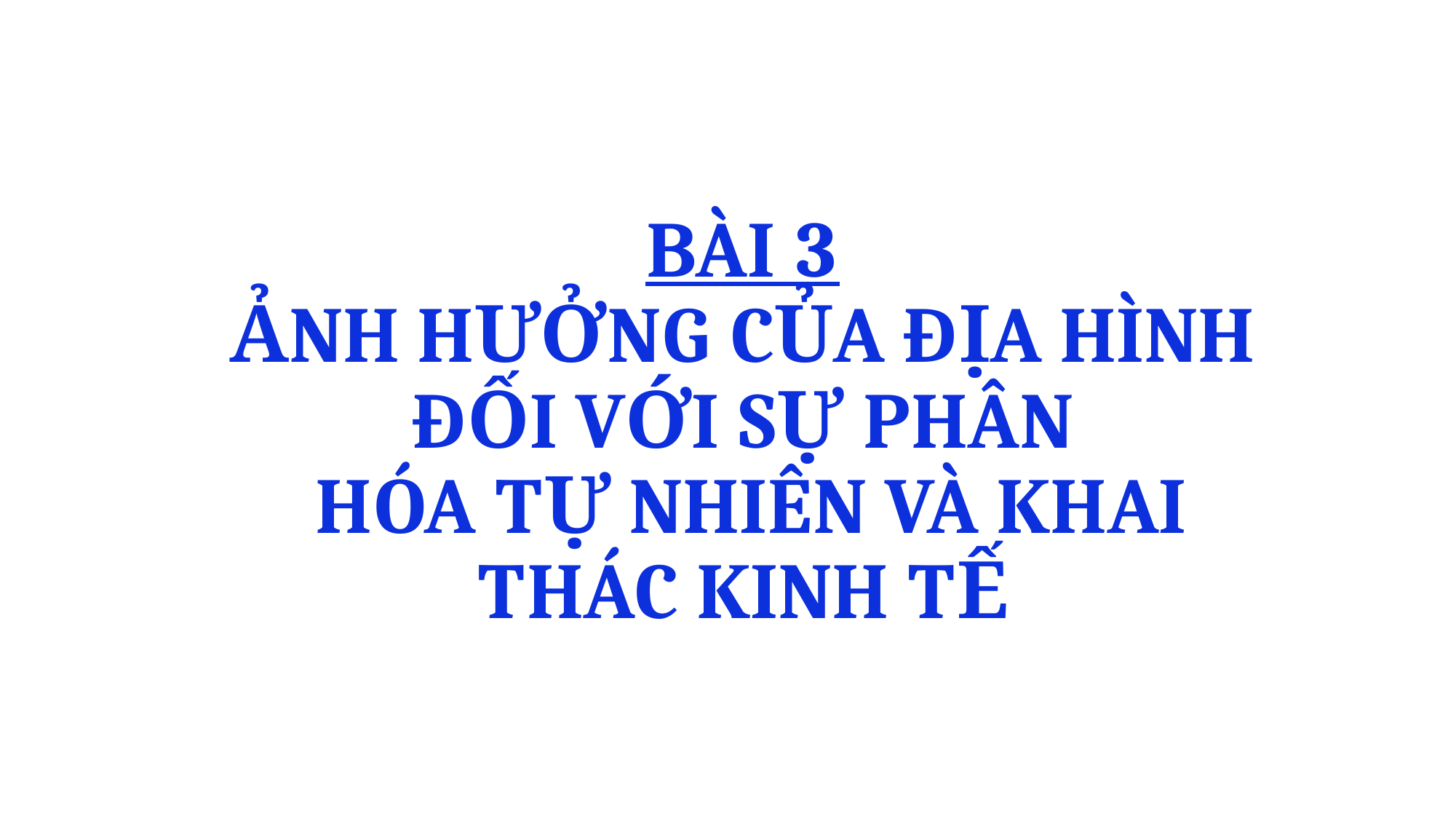

# BÀI 3 ẢNH HƯỞNG CỦA ĐỊA HÌNH ĐỐI VỚI SỰ PHÂN HÓA TỰ NHIÊN VÀ KHAI THÁC KINH TẾ